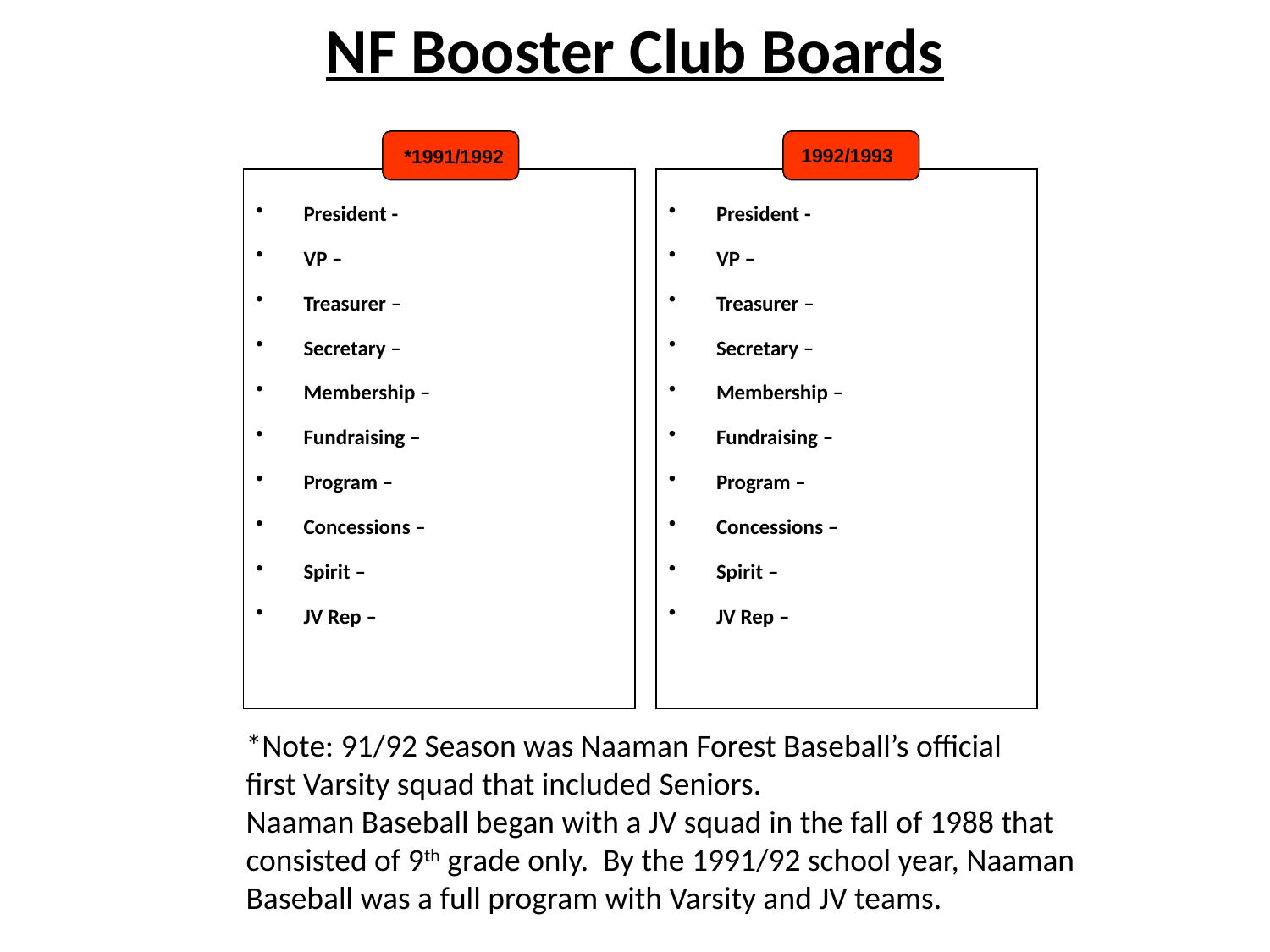

# NF Booster Club Boards

1992/1993
*1991/1992

President -
VP –
Treasurer –
Secretary –
Membership –
Fundraising –
Program –
Concessions –
Spirit –
JV Rep –

President -
VP –
Treasurer –
Secretary –
Membership –
Fundraising –
Program –
Concessions –
Spirit –
JV Rep –
*Note: 91/92 Season was Naaman Forest Baseball’s official
first Varsity squad that included Seniors.
Naaman Baseball began with a JV squad in the fall of 1988 that
consisted of 9th grade only.  By the 1991/92 school year, Naaman
Baseball was a full program with Varsity and JV teams.